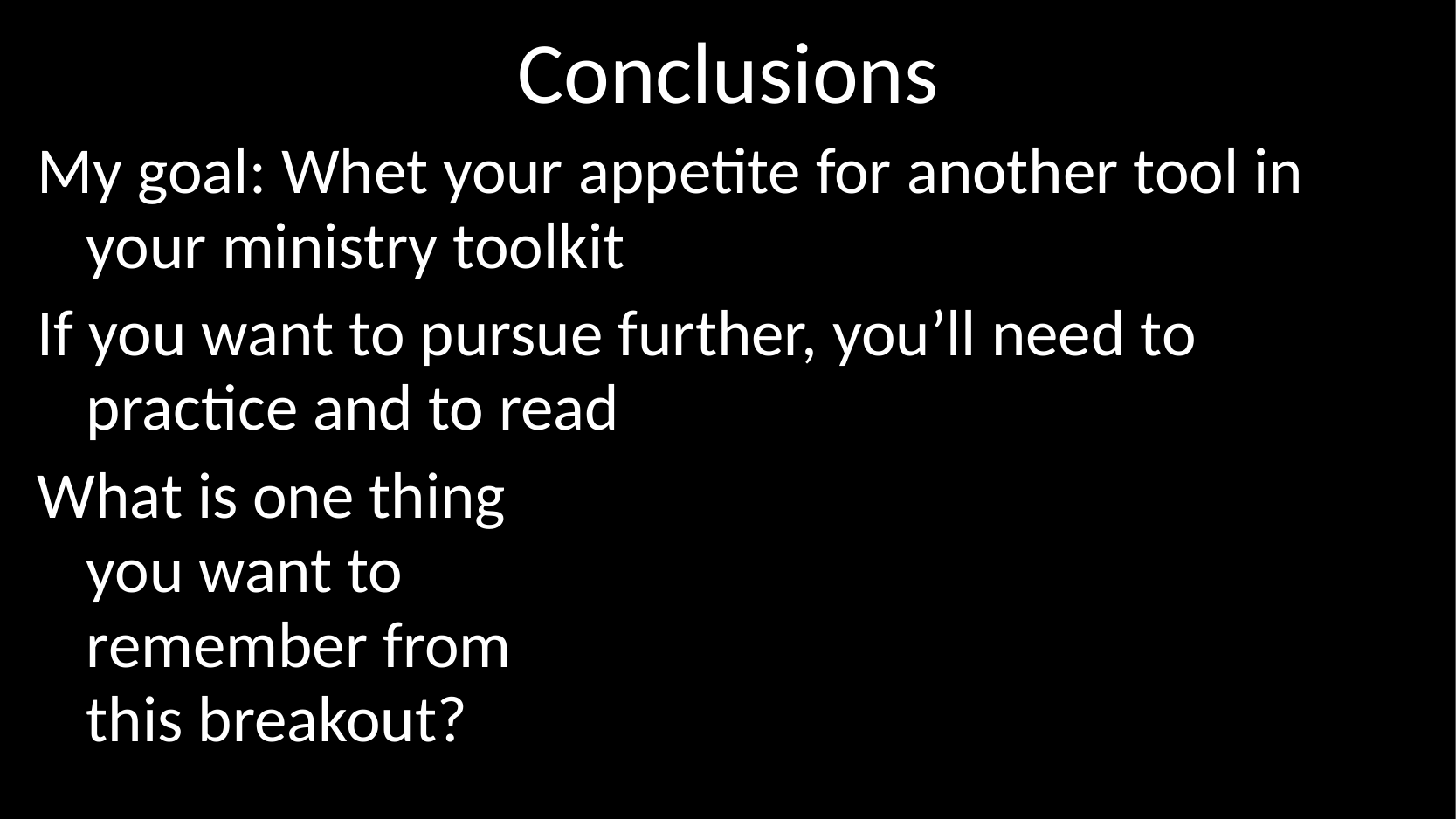

# Conclusions
My goal: Whet your appetite for another tool in your ministry toolkit
If you want to pursue further, you’ll need to practice and to read
What is one thing
you want to
remember from
this breakout?